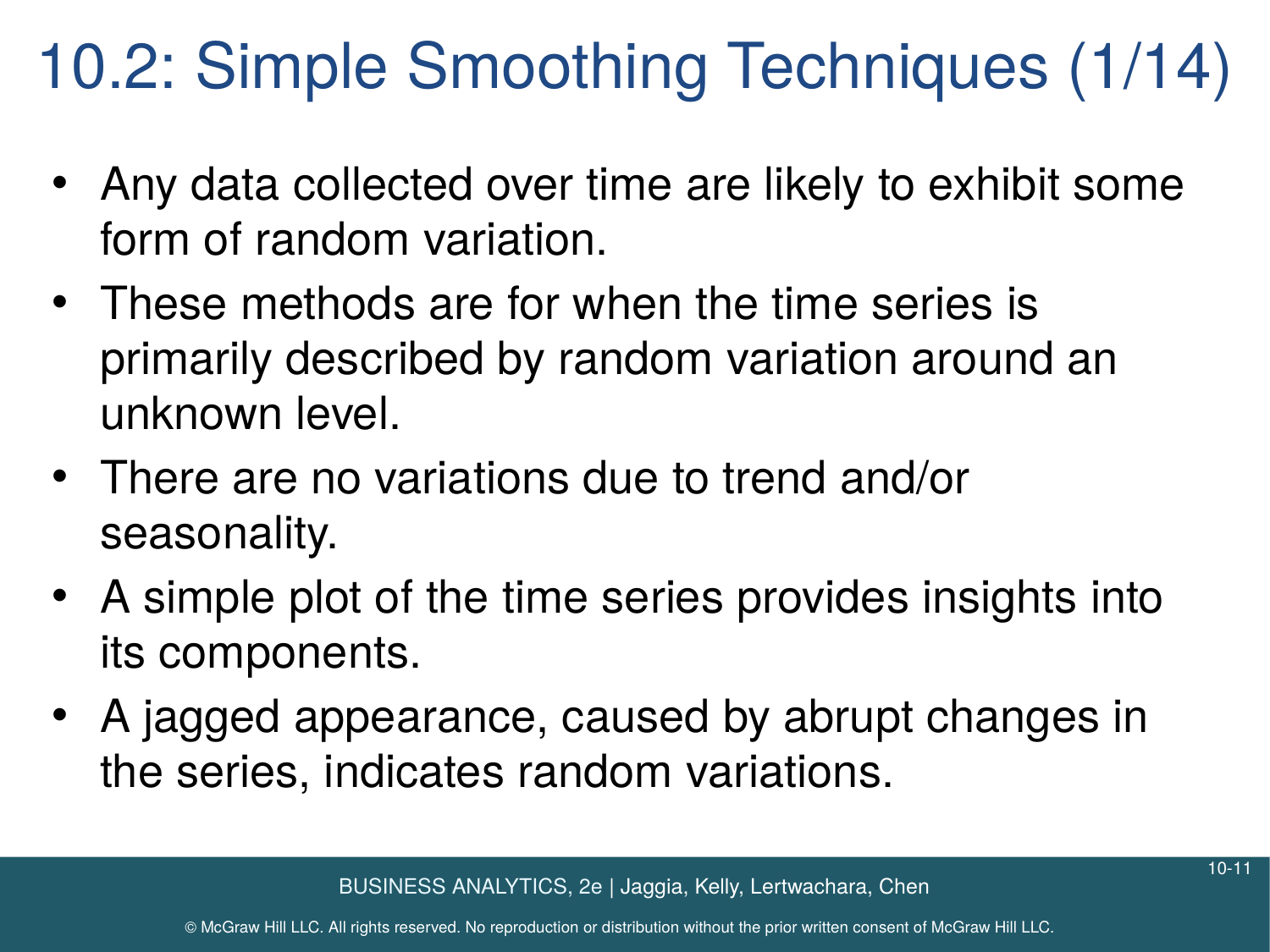

# 10.2: Simple Smoothing Techniques (1/14)
Any data collected over time are likely to exhibit some form of random variation.
These methods are for when the time series is primarily described by random variation around an unknown level.
There are no variations due to trend and/or seasonality.
A simple plot of the time series provides insights into its components.
A jagged appearance, caused by abrupt changes in the series, indicates random variations.